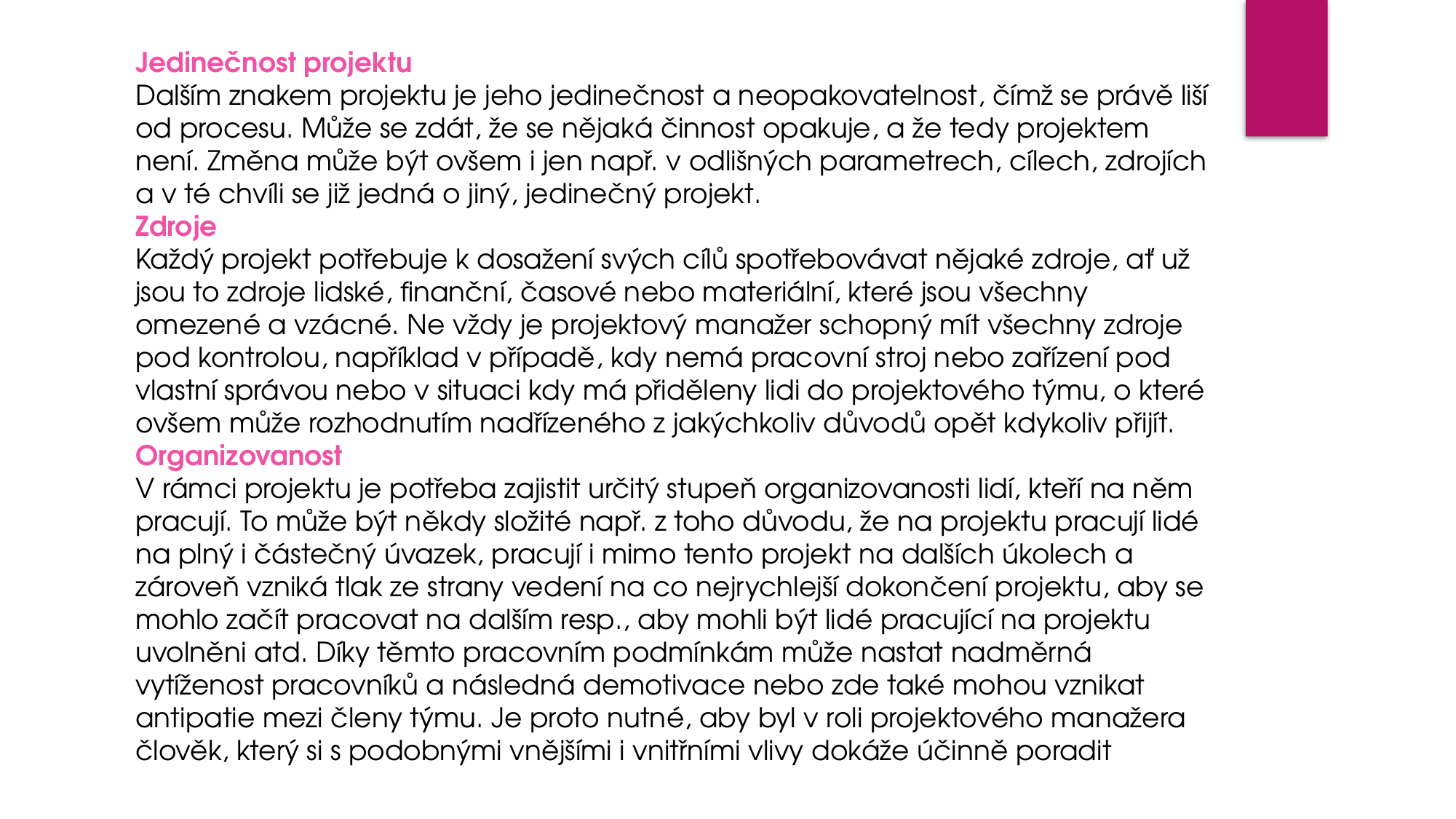

Jedinečnost projektu
Dalším znakem projektu je jeho jedinečnost a neopakovatelnost, čímž se právě liší od procesu. Může se zdát, že se nějaká činnost opakuje, a že tedy projektem není. Změna může být ovšem i jen např. v odlišných parametrech, cílech, zdrojích a v té chvíli se již jedná o jiný, jedinečný projekt.
Zdroje
Každý projekt potřebuje k dosažení svých cílů spotřebovávat nějaké zdroje, ať už jsou to zdroje lidské, finanční, časové nebo materiální, které jsou všechny omezené a vzácné. Ne vždy je projektový manažer schopný mít všechny zdroje pod kontrolou, například v případě, kdy nemá pracovní stroj nebo zařízení pod vlastní správou nebo v situaci kdy má přiděleny lidi do projektového týmu, o které ovšem může rozhodnutím nadřízeného z jakýchkoliv důvodů opět kdykoliv přijít. Organizovanost
V rámci projektu je potřeba zajistit určitý stupeň organizovanosti lidí, kteří na něm pracují. To může být někdy složité např. z toho důvodu, že na projektu pracují lidé na plný i částečný úvazek, pracují i mimo tento projekt na dalších úkolech a zároveň vzniká tlak ze strany vedení na co nejrychlejší dokončení projektu, aby se mohlo začít pracovat na dalším resp., aby mohli být lidé pracující na projektu uvolněni atd. Díky těmto pracovním podmínkám může nastat nadměrná vytíženost pracovníků a následná demotivace nebo zde také mohou vznikat antipatie mezi členy týmu. Je proto nutné, aby byl v roli projektového manažera člověk, který si s podobnými vnějšími i vnitřními vlivy dokáže účinně poradit